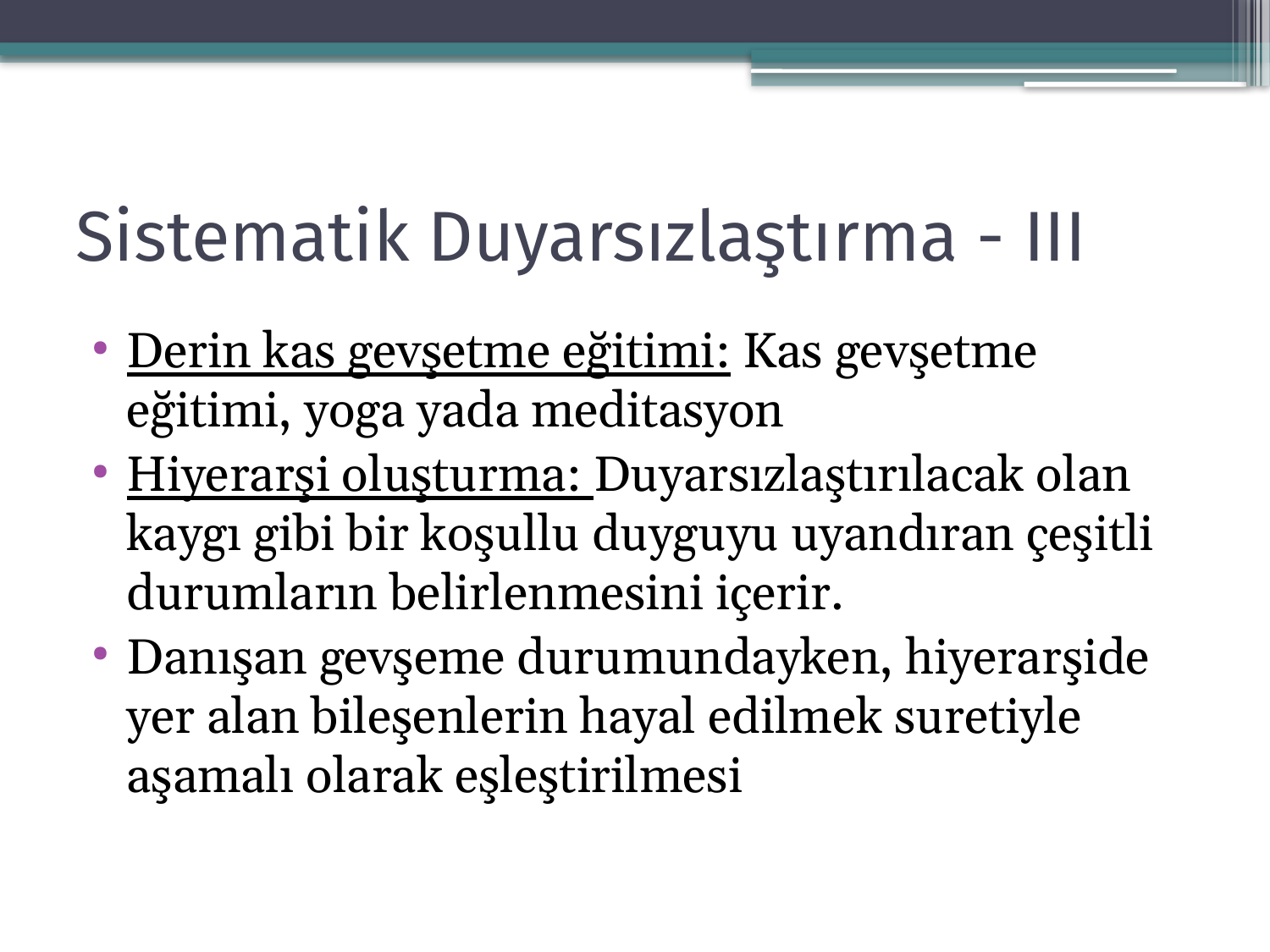

# Sistematik Duyarsızlaştırma - III
Derin kas gevşetme eğitimi: Kas gevşetme eğitimi, yoga yada meditasyon
Hiyerarşi oluşturma: Duyarsızlaştırılacak olan kaygı gibi bir koşullu duyguyu uyandıran çeşitli durumların belirlenmesini içerir.
Danışan gevşeme durumundayken, hiyerarşide yer alan bileşenlerin hayal edilmek suretiyle aşamalı olarak eşleştirilmesi